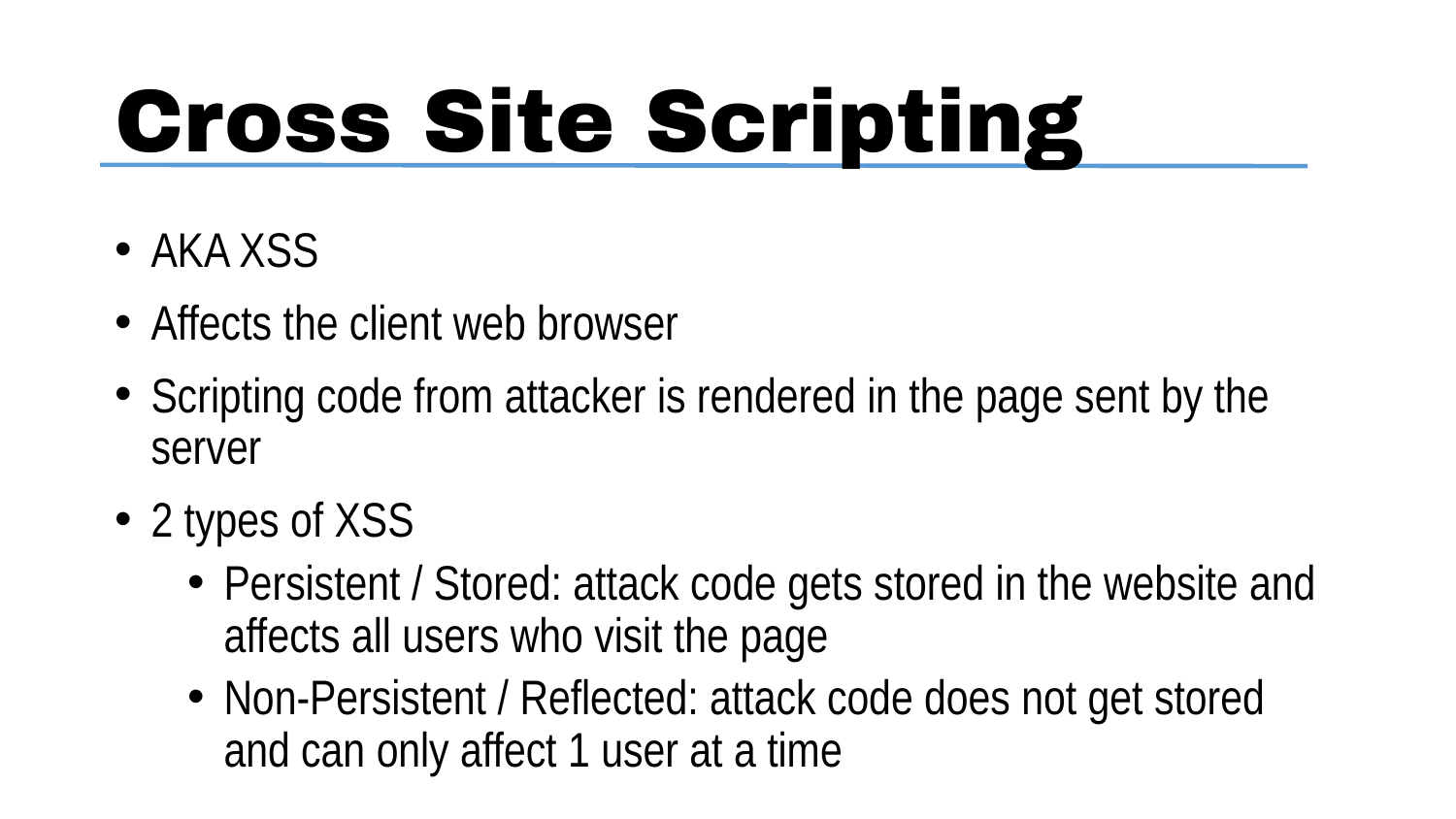

# Cross Site Scripting
AKA XSS
Affects the client web browser
Scripting code from attacker is rendered in the page sent by the server
2 types of XSS
Persistent / Stored: attack code gets stored in the website and affects all users who visit the page
Non-Persistent / Reflected: attack code does not get stored and can only affect 1 user at a time